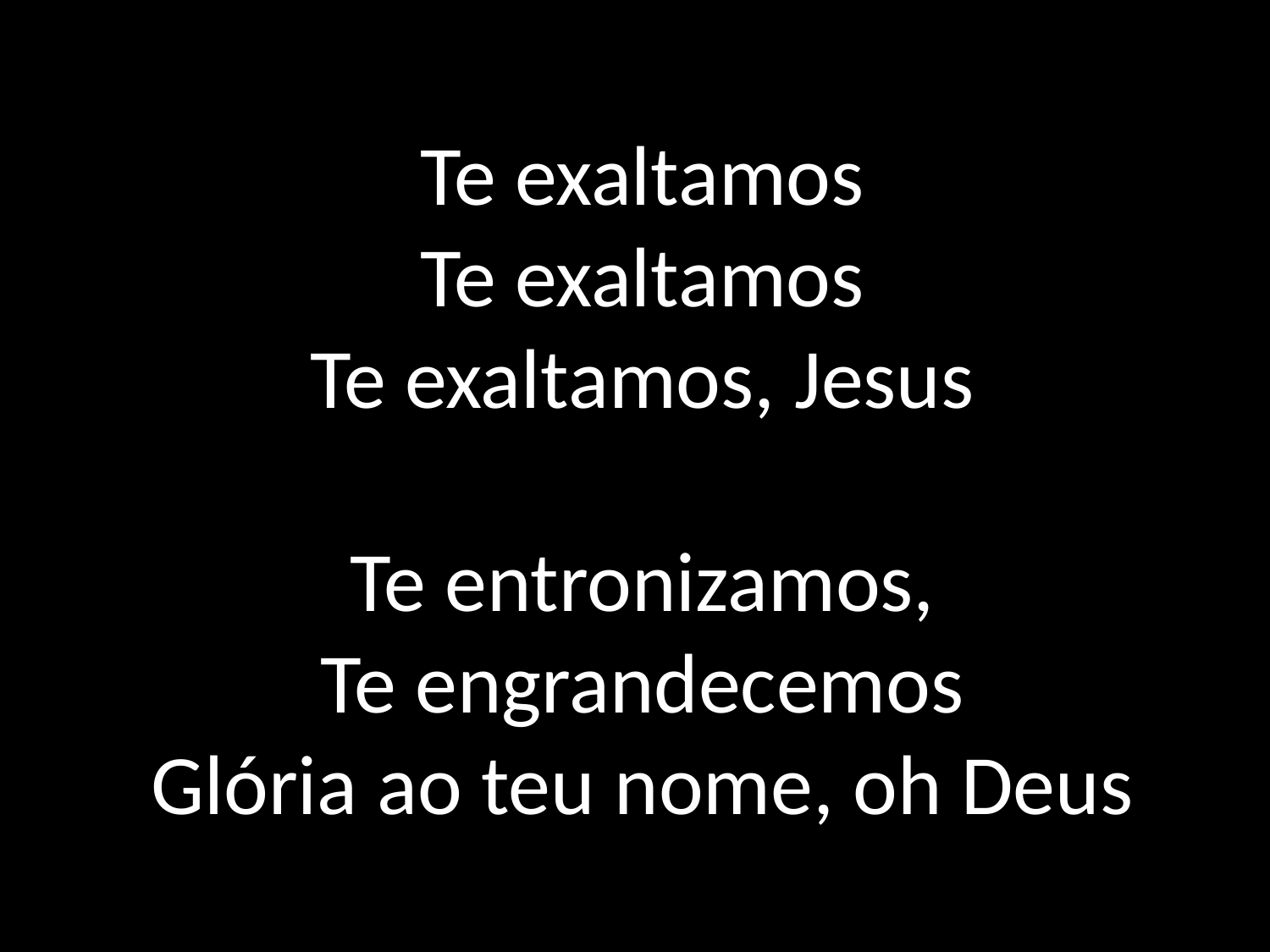

# Te exaltamos Te exaltamos Te exaltamos, Jesus Te entronizamos, Te engrandecemos Glória ao teu nome, oh Deus